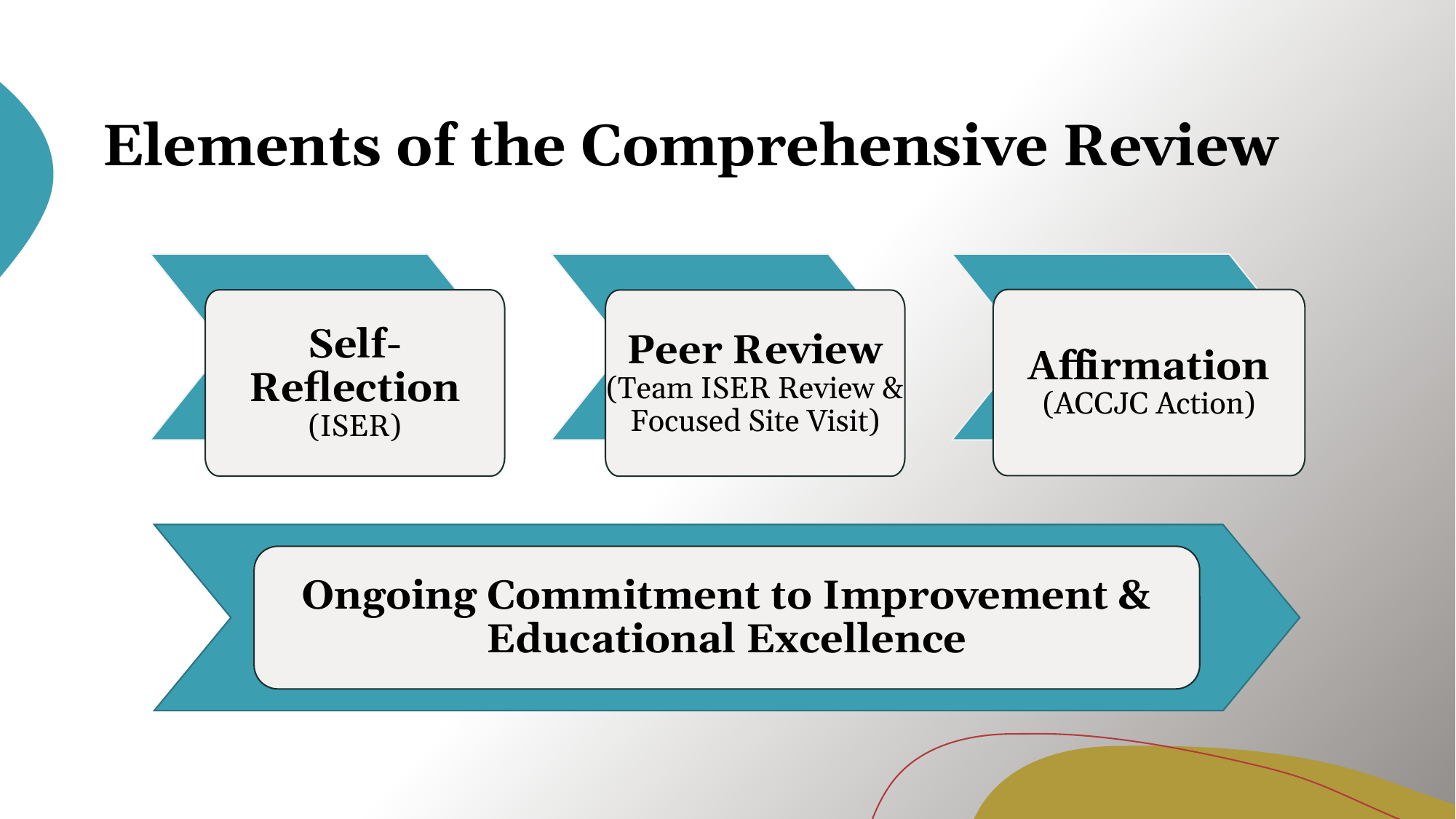

# Elements of the Comprehensive Review

Affirmation
(ACCJC Action)
Self-Reflection
(ISER)
Peer Review
(Team ISER Review & Focused Site Visit)

Ongoing Commitment to Improvement & Educational Excellence